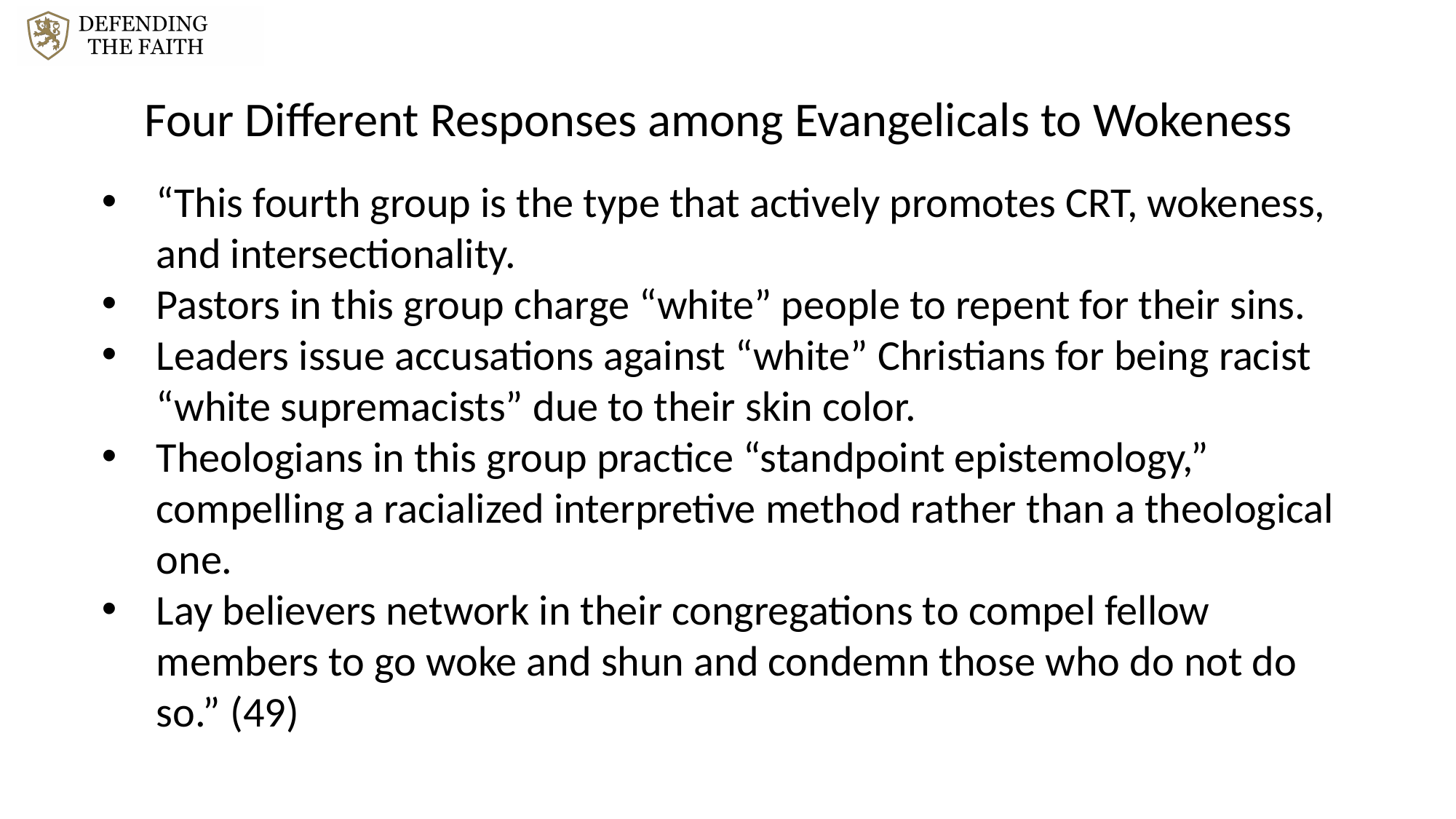

# Four Different Responses among Evangelicals to Wokeness
“This fourth group is the type that actively promotes CRT, wokeness, and intersectionality.
Pastors in this group charge “white” people to repent for their sins.
Leaders issue accusations against “white” Christians for being racist “white supremacists” due to their skin color.
Theologians in this group practice “standpoint epistemology,” compelling a racialized interpretive method rather than a theological one.
Lay believers network in their congregations to compel fellow members to go woke and shun and condemn those who do not do so.” (49)